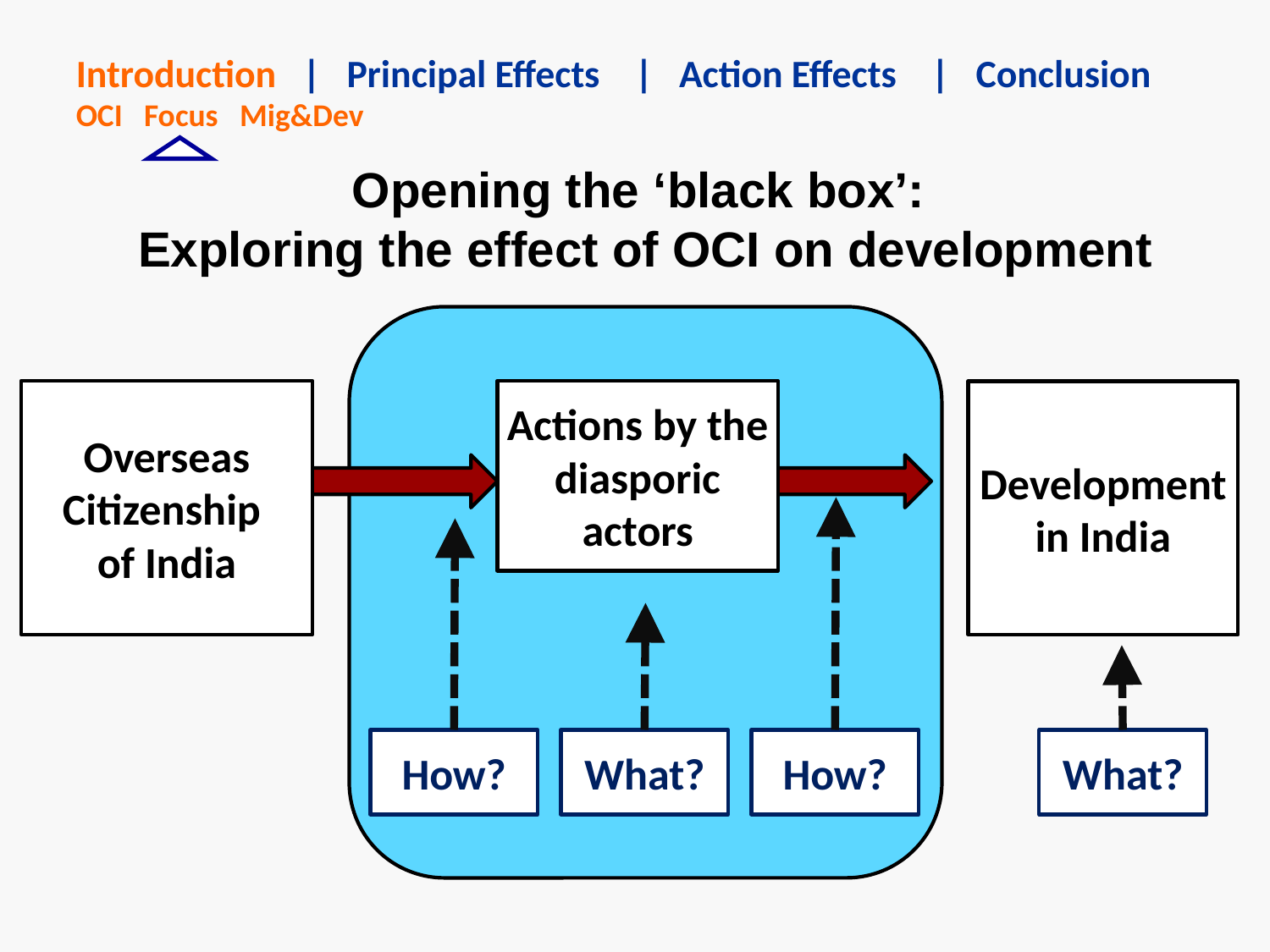

Introduction   |   Principal Effects    |   Action Effects    |   Conclusion
OCI   Focus   Mig&Dev

Opening the ‘black box’:
Exploring the effect of OCI on development

Overseas Citizenship
of India
Actions by the diasporic actors
Development
in India

How?
What?
How?
What?